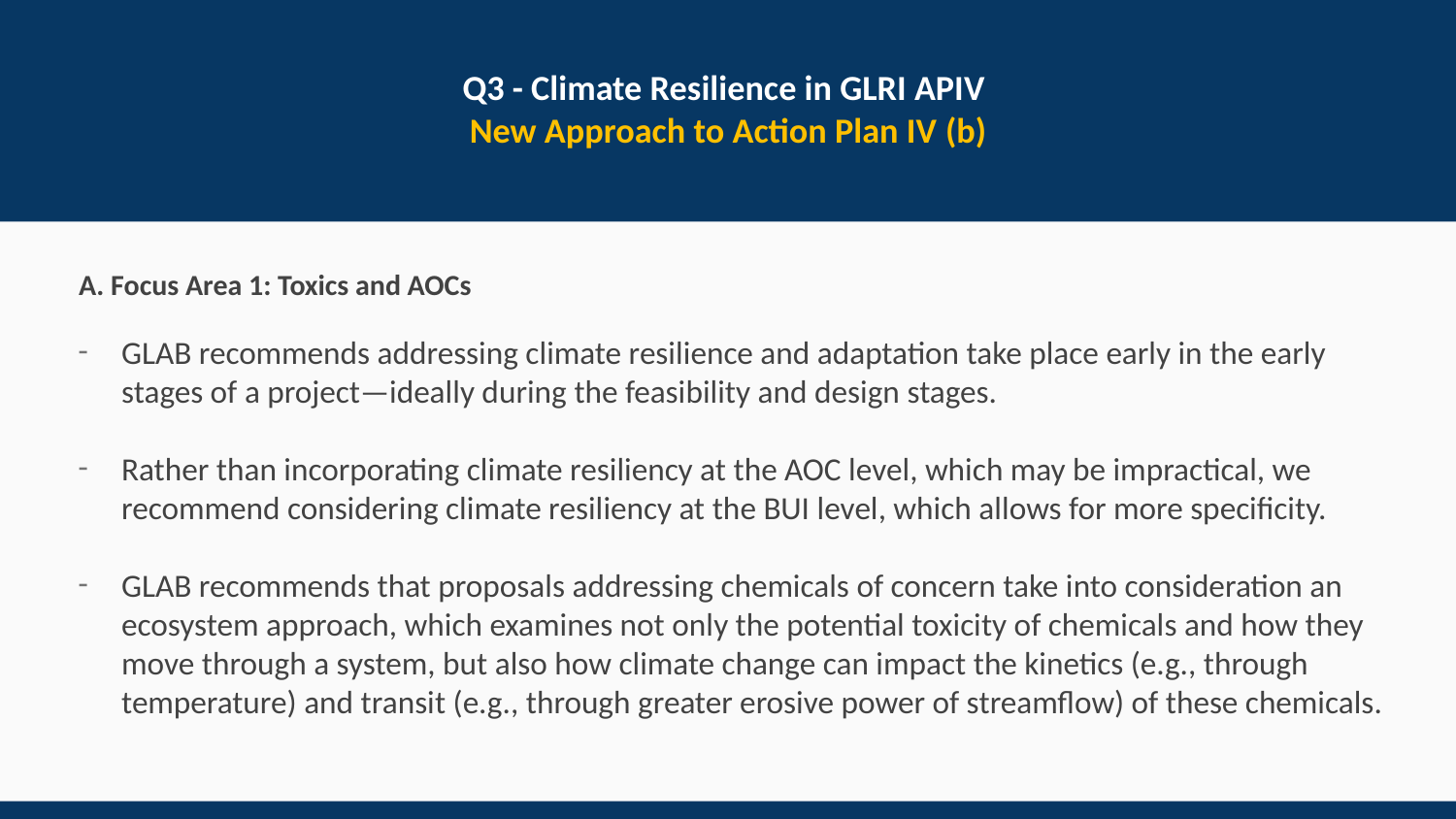

# Q3 - Climate Resilience in GLRI APIV New Approach to Action Plan IV (b)
A. Focus Area 1: Toxics and AOCs

GLAB recommends addressing climate resilience and adaptation take place early in the early stages of a project—ideally during the feasibility and design stages.

Rather than incorporating climate resiliency at the AOC level, which may be impractical, we recommend considering climate resiliency at the BUI level, which allows for more specificity.

GLAB recommends that proposals addressing chemicals of concern take into consideration an ecosystem approach, which examines not only the potential toxicity of chemicals and how they move through a system, but also how climate change can impact the kinetics (e.g., through temperature) and transit (e.g., through greater erosive power of streamflow) of these chemicals.